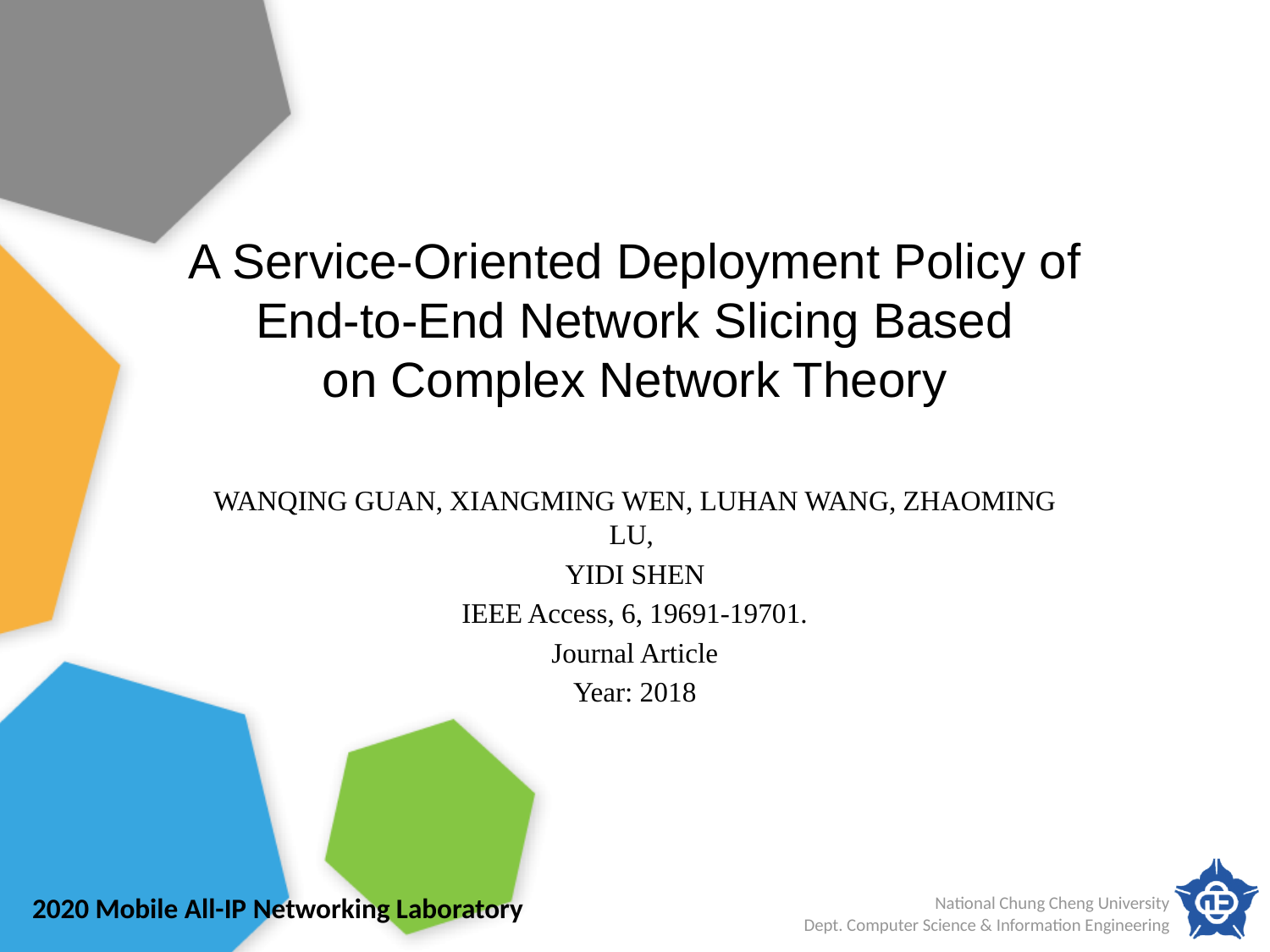

# A Service-Oriented Deployment Policy of End-to-End Network Slicing Based on Complex Network Theory
WANQING GUAN, XIANGMING WEN, LUHAN WANG, ZHAOMING LU,
YIDI SHEN
IEEE Access, 6, 19691-19701.
Journal Article
Year: 2018